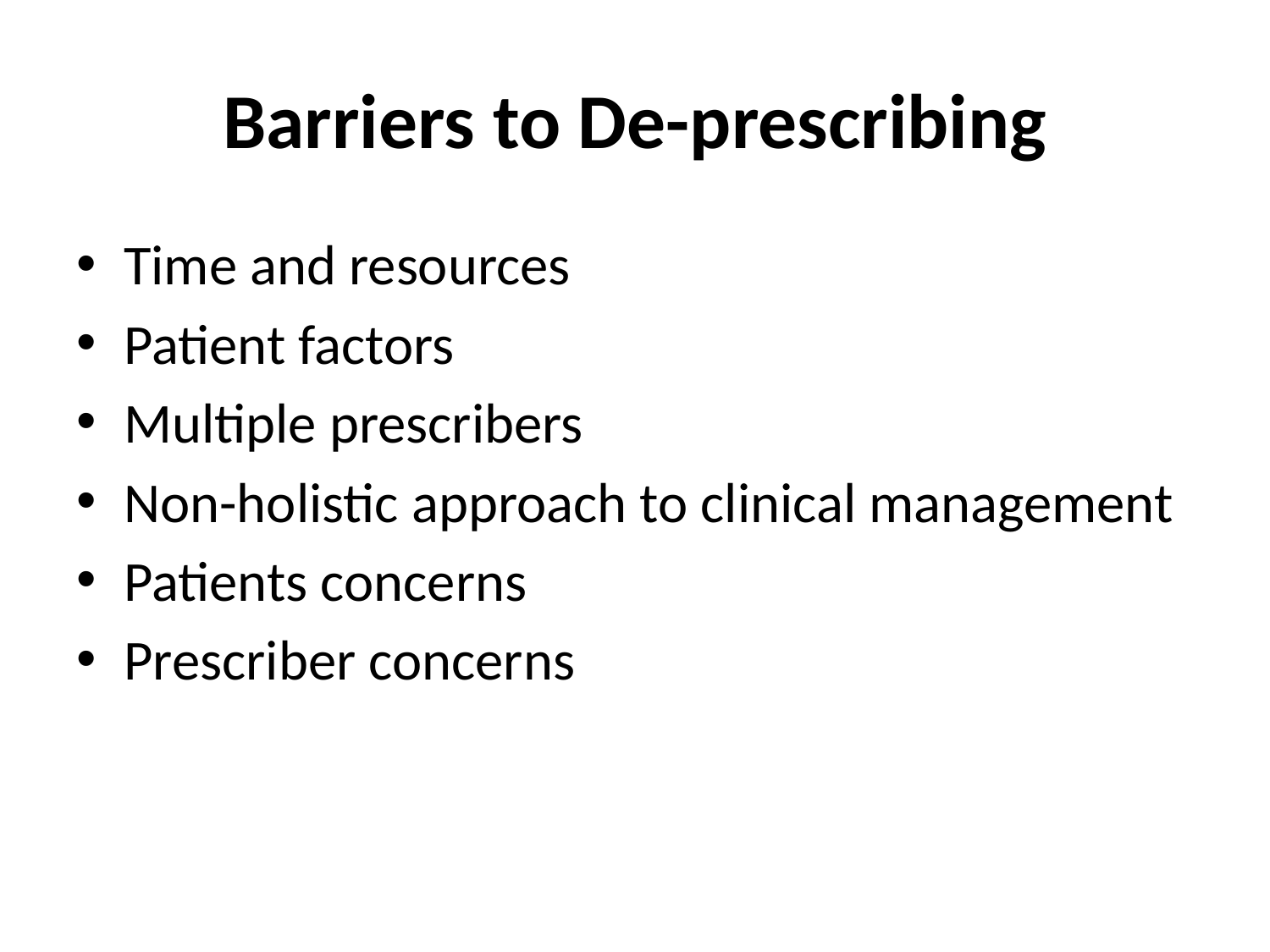

# Barriers to De-prescribing
Time and resources
Patient factors
Multiple prescribers
Non-holistic approach to clinical management
Patients concerns
Prescriber concerns